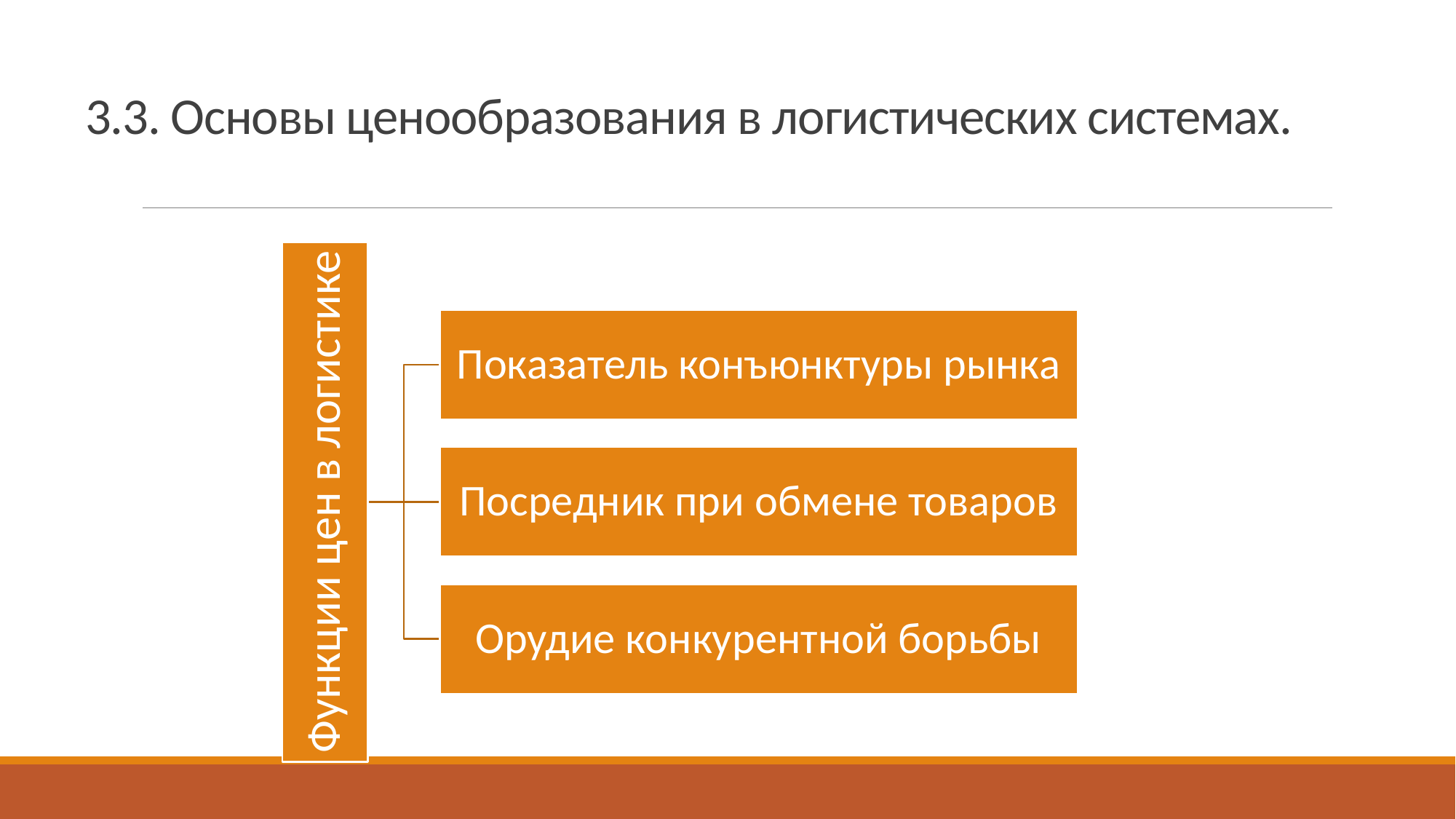

# 3.3. Основы ценообразования в логистических системах.

Функции цен в логистике
Показатель конъюнктуры рынка
Посредник при обмене товаров
Орудие конкурентной борьбы